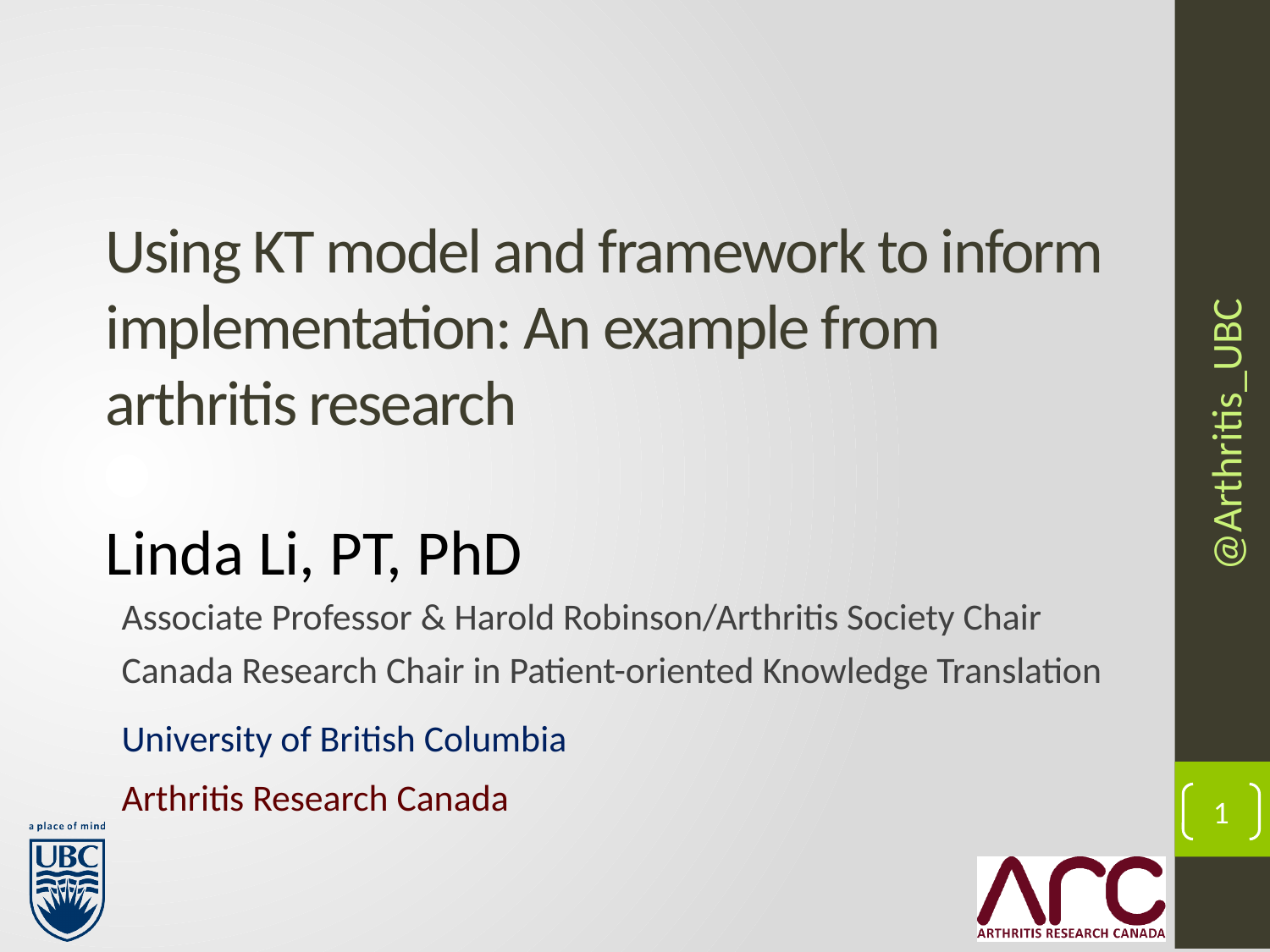

# Using KT model and framework to inform implementation: An example from arthritis research
@Arthritis_UBC
Linda Li, PT, PhD
Associate Professor & Harold Robinson/Arthritis Society Chair
Canada Research Chair in Patient-oriented Knowledge Translation
University of British Columbia
Arthritis Research Canada
1